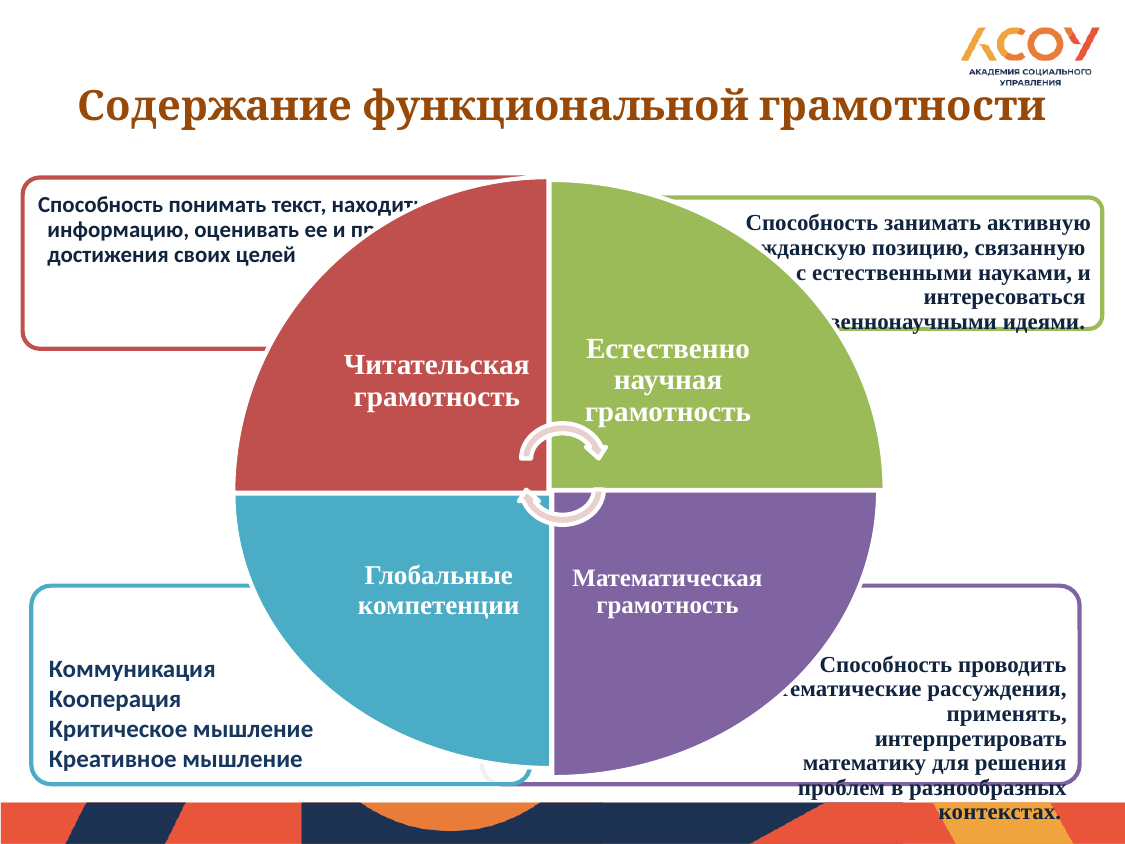

# Содержание функциональной грамотности
Способность проводить математические рассуждения, применять, интерпретировать математику для решения проблем в разнообразных контекстах.

Коммуникация
Кооперация
Критическое мышление
Креативное мышление
Способность занимать активную гражданскую позицию, связанную  с естественными науками, и интересоваться  естественнонаучными идеями.

Способность понимать текст, находить нужную информацию, оценивать ее и применять для достижения своих целей
Читательская грамотность
Естественно научная грамотность
Математическая грамотность
Глобальные компетенции